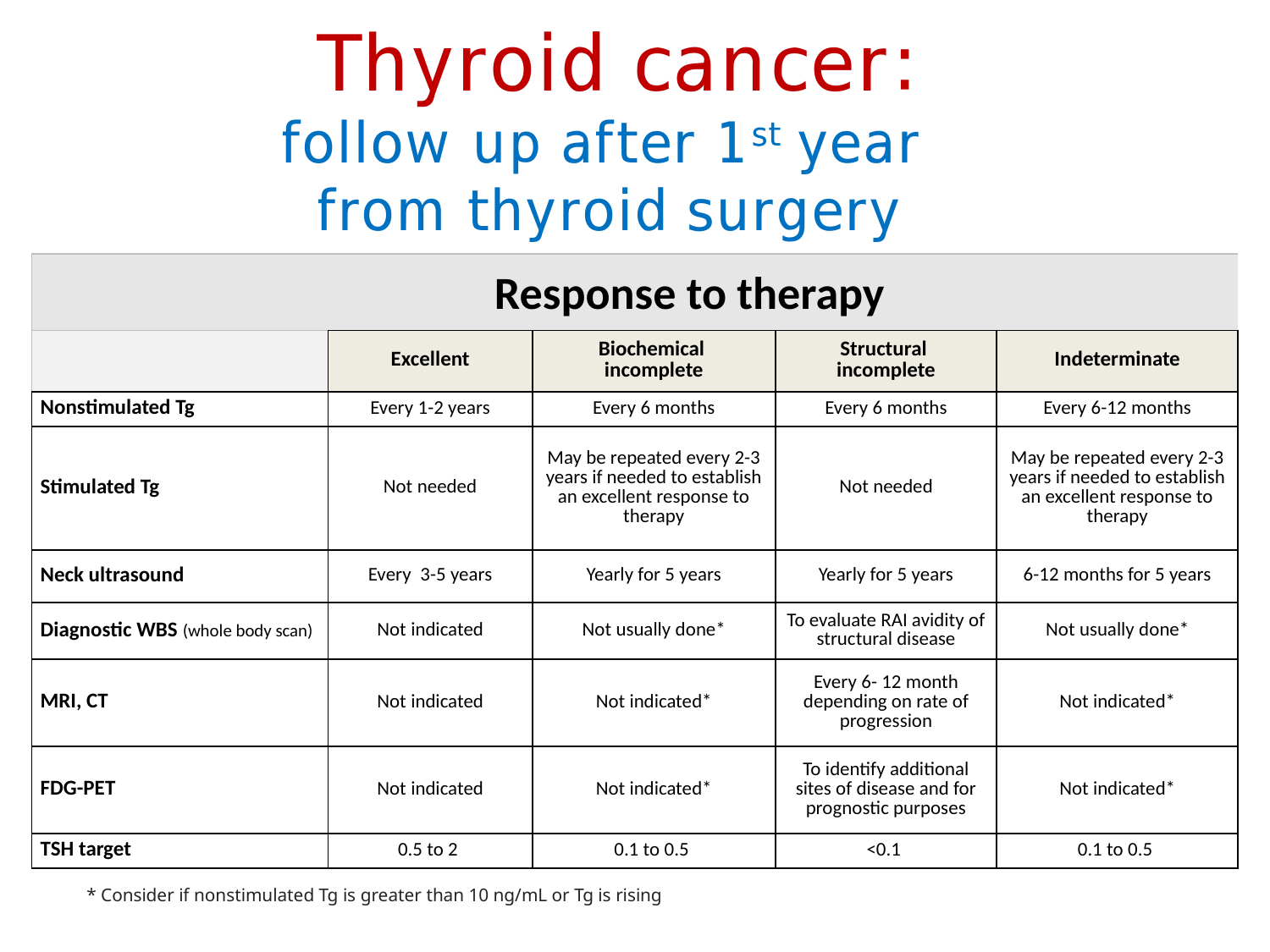

Thyroid cancer:
follow up after 1st year
from thyroid surgery
| Response to therapy |  |  |  |  |
| --- | --- | --- | --- | --- |
|  | Excellent | Biochemical incomplete | Structural incomplete | Indeterminate |
| Nonstimulated Tg | Every 1-2 years | Every 6 months | Every 6 months | Every 6-12 months |
| Stimulated Tg | Not needed | May be repeated every 2-3 years if needed to establish an excellent response to therapy | Not needed | May be repeated every 2-3 years if needed to establish an excellent response to therapy |
| Neck ultrasound | Every 3-5 years | Yearly for 5 years | Yearly for 5 years | 6-12 months for 5 years |
| Diagnostic WBS (whole body scan) | Not indicated | Not usually done\* | To evaluate RAI avidity of structural disease | Not usually done\* |
| MRI, CT | Not indicated | Not indicated\* | Every 6- 12 month depending on rate of progression | Not indicated\* |
| FDG-PET | Not indicated | Not indicated\* | To identify additional sites of disease and for prognostic purposes | Not indicated\* |
| TSH target | 0.5 to 2 | 0.1 to 0.5 | <0.1 | 0.1 to 0.5 |
* Consider if nonstimulated Tg is greater than 10 ng/mL or Tg is rising